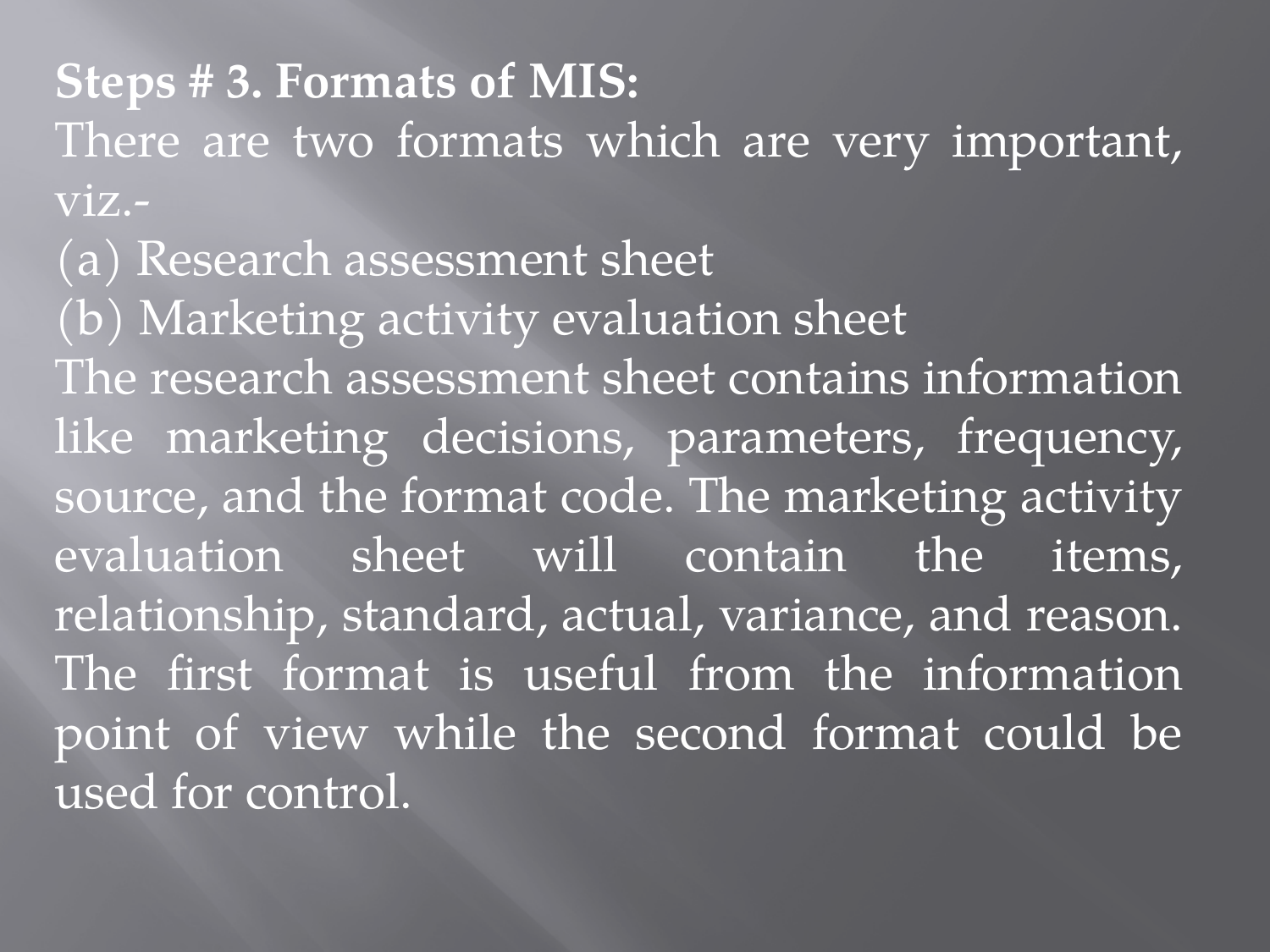

Steps # 3. Formats of MIS:
There are two formats which are very important, viz.-
(a) Research assessment sheet
(b) Marketing activity evaluation sheet
The research assessment sheet contains information like marketing decisions, parameters, frequency, source, and the format code. The marketing activity evaluation sheet will contain the items, relationship, standard, actual, variance, and reason. The first format is useful from the information point of view while the second format could be used for control.